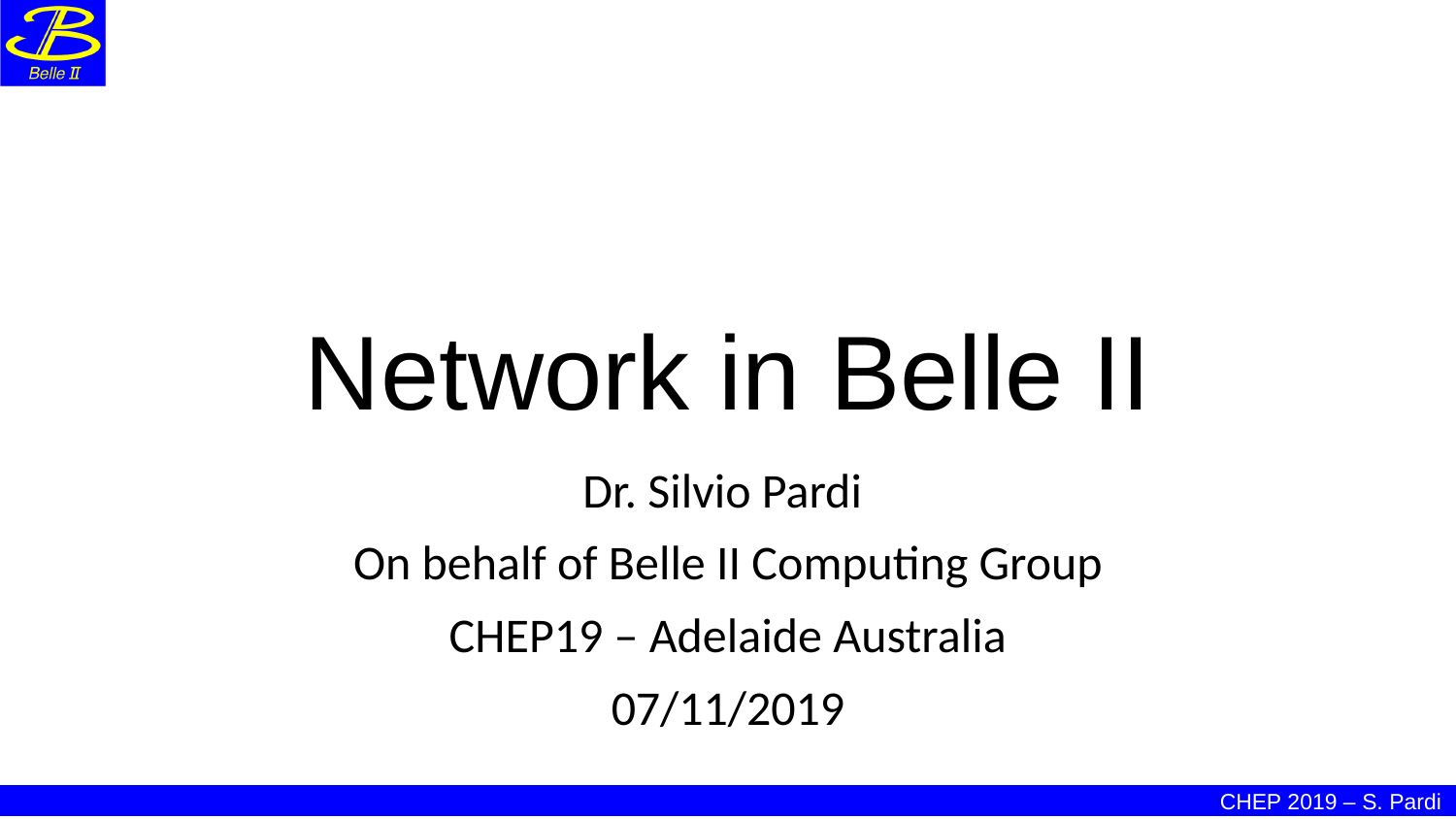

# Network in Belle II
Dr. Silvio Pardi
On behalf of Belle II Computing Group
CHEP19 – Adelaide Australia
07/11/2019